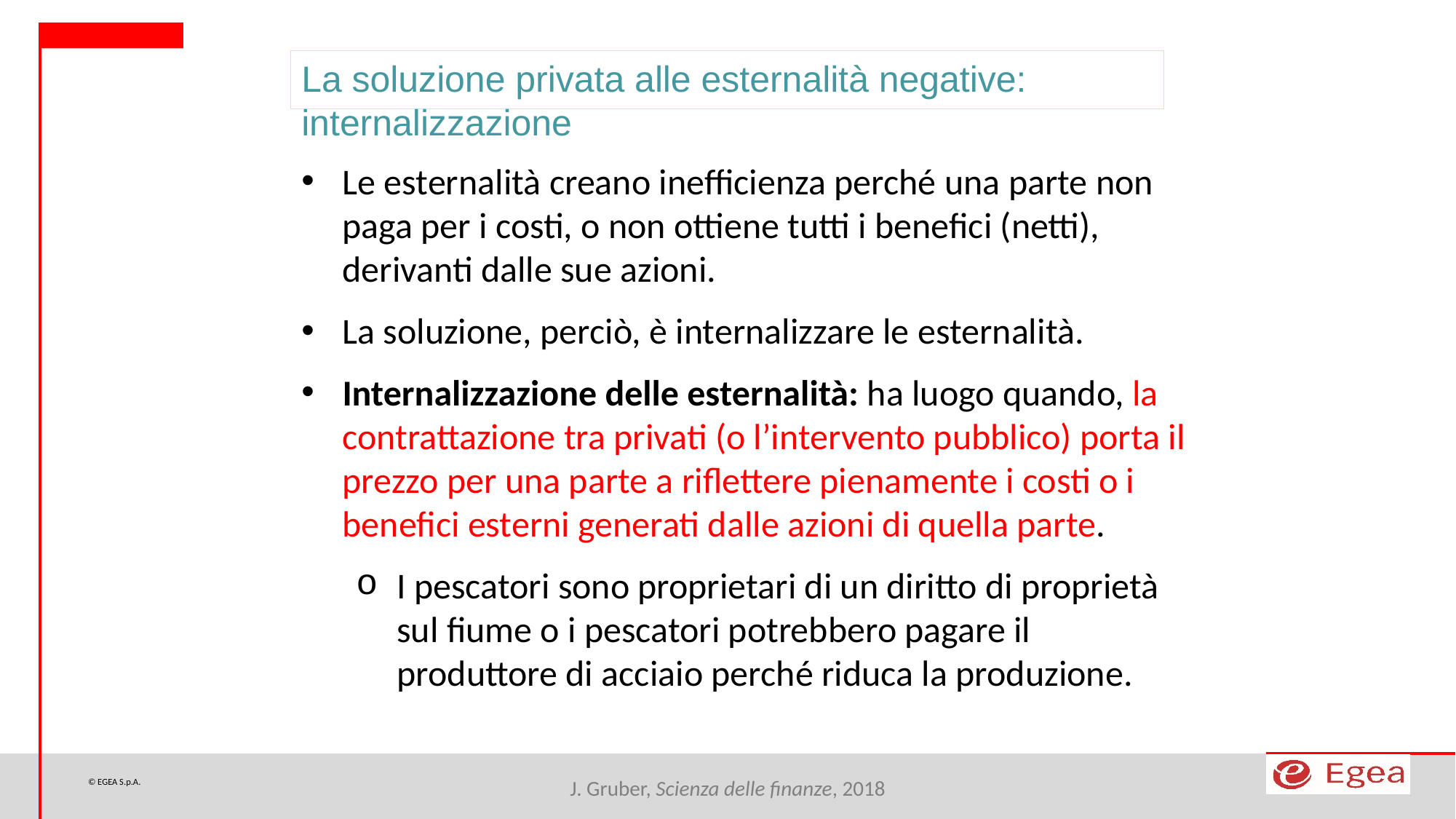

La soluzione privata alle esternalità negative: internalizzazione
Le esternalità creano inefficienza perché una parte non paga per i costi, o non ottiene tutti i benefici (netti), derivanti dalle sue azioni.
La soluzione, perciò, è internalizzare le esternalità.
Internalizzazione delle esternalità: ha luogo quando, la contrattazione tra privati (o l’intervento pubblico) porta il prezzo per una parte a riflettere pienamente i costi o i benefici esterni generati dalle azioni di quella parte.
I pescatori sono proprietari di un diritto di proprietà sul fiume o i pescatori potrebbero pagare il produttore di acciaio perché riduca la produzione.